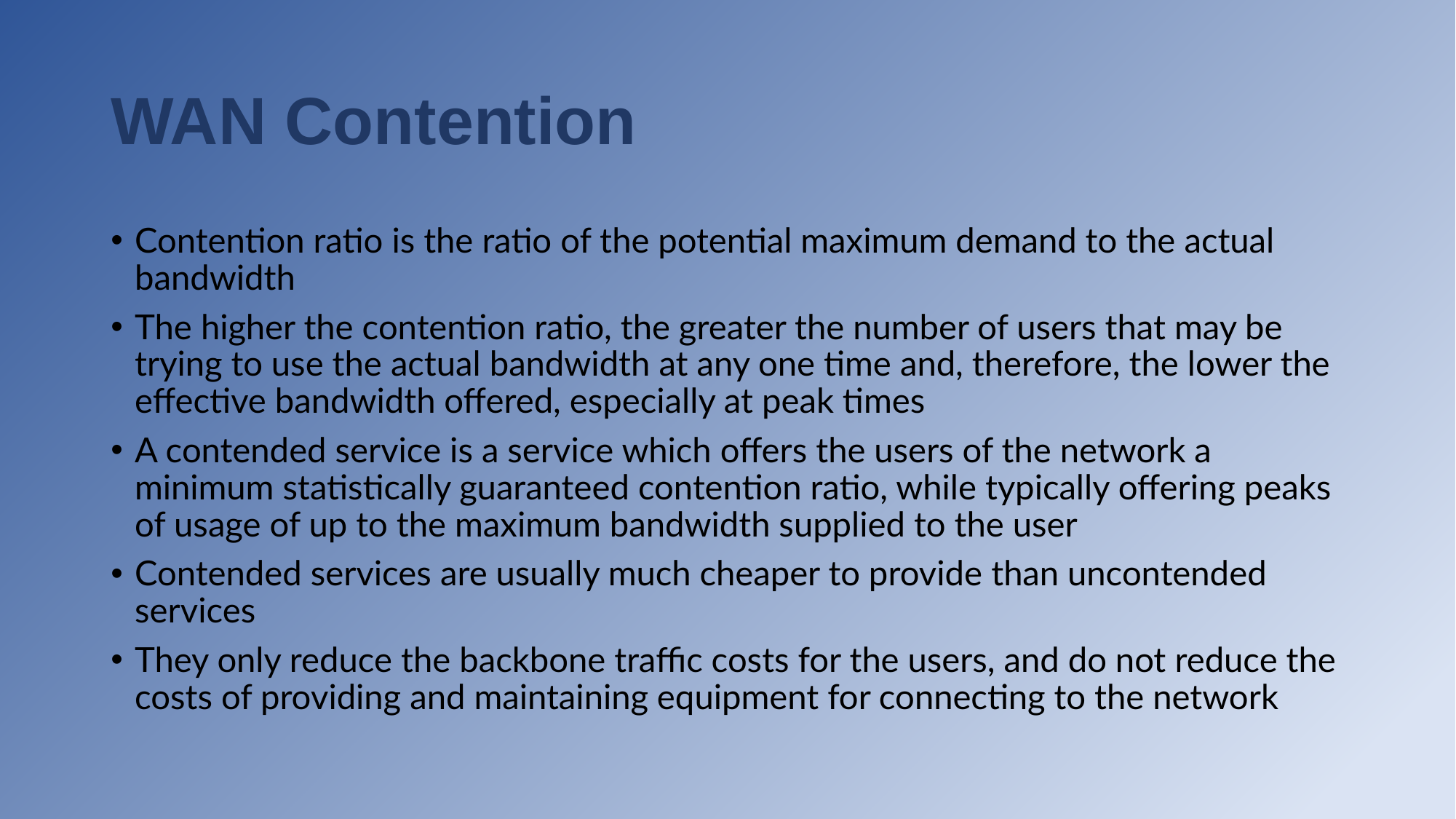

# WAN Contention
Contention ratio is the ratio of the potential maximum demand to the actual bandwidth
The higher the contention ratio, the greater the number of users that may be trying to use the actual bandwidth at any one time and, therefore, the lower the effective bandwidth offered, especially at peak times
A contended service is a service which offers the users of the network a minimum statistically guaranteed contention ratio, while typically offering peaks of usage of up to the maximum bandwidth supplied to the user
Contended services are usually much cheaper to provide than uncontended services
They only reduce the backbone traffic costs for the users, and do not reduce the costs of providing and maintaining equipment for connecting to the network